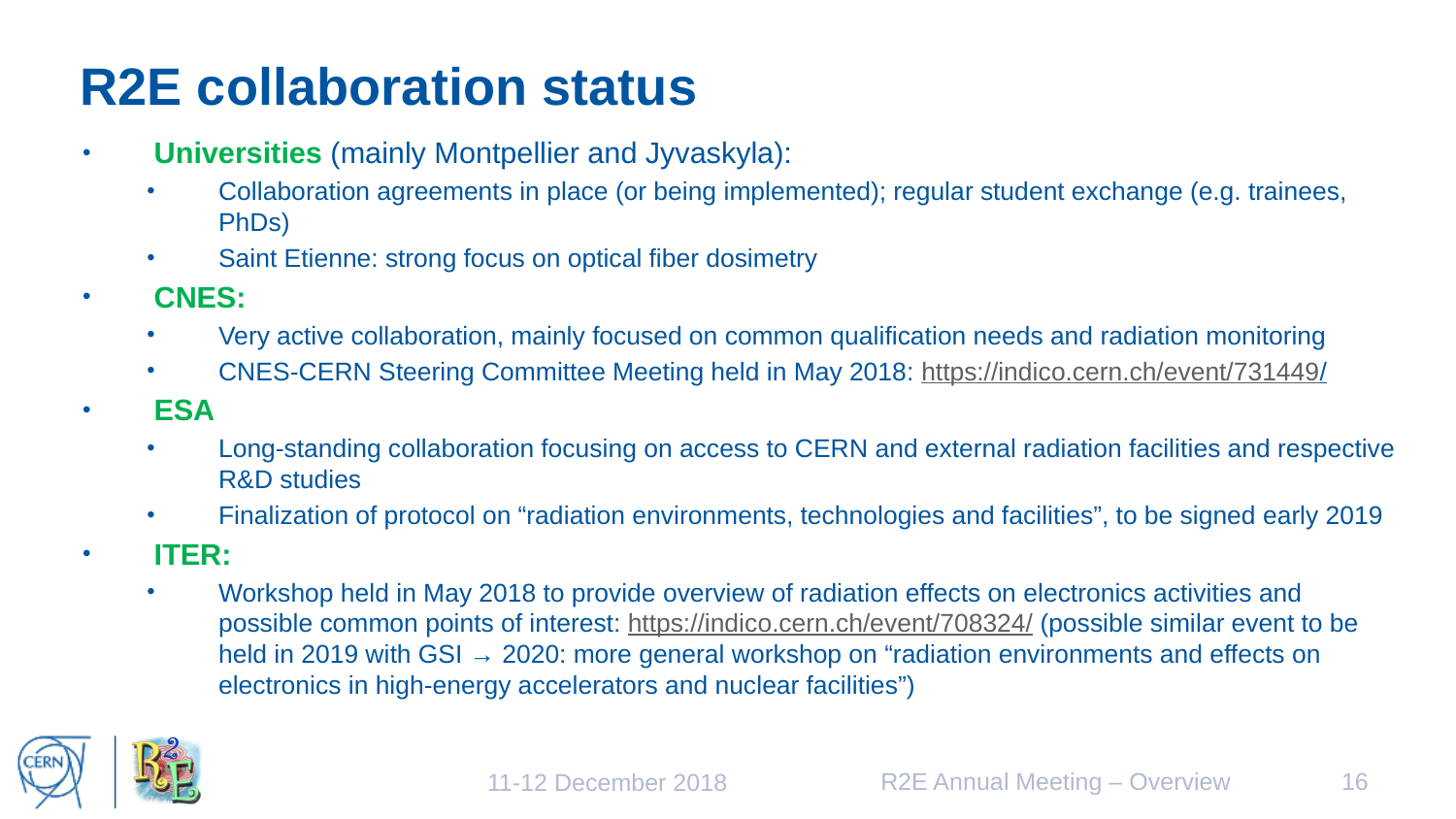

# R2E collaboration status
Universities (mainly Montpellier and Jyvaskyla):
Collaboration agreements in place (or being implemented); regular student exchange (e.g. trainees, PhDs)
Saint Etienne: strong focus on optical fiber dosimetry
CNES:
Very active collaboration, mainly focused on common qualification needs and radiation monitoring
CNES-CERN Steering Committee Meeting held in May 2018: https://indico.cern.ch/event/731449/
ESA
Long-standing collaboration focusing on access to CERN and external radiation facilities and respective R&D studies
Finalization of protocol on “radiation environments, technologies and facilities”, to be signed early 2019
ITER:
Workshop held in May 2018 to provide overview of radiation effects on electronics activities and possible common points of interest: https://indico.cern.ch/event/708324/ (possible similar event to be held in 2019 with GSI → 2020: more general workshop on “radiation environments and effects on electronics in high-energy accelerators and nuclear facilities”)

R2E Annual Meeting – Overview
16
11-12 December 2018